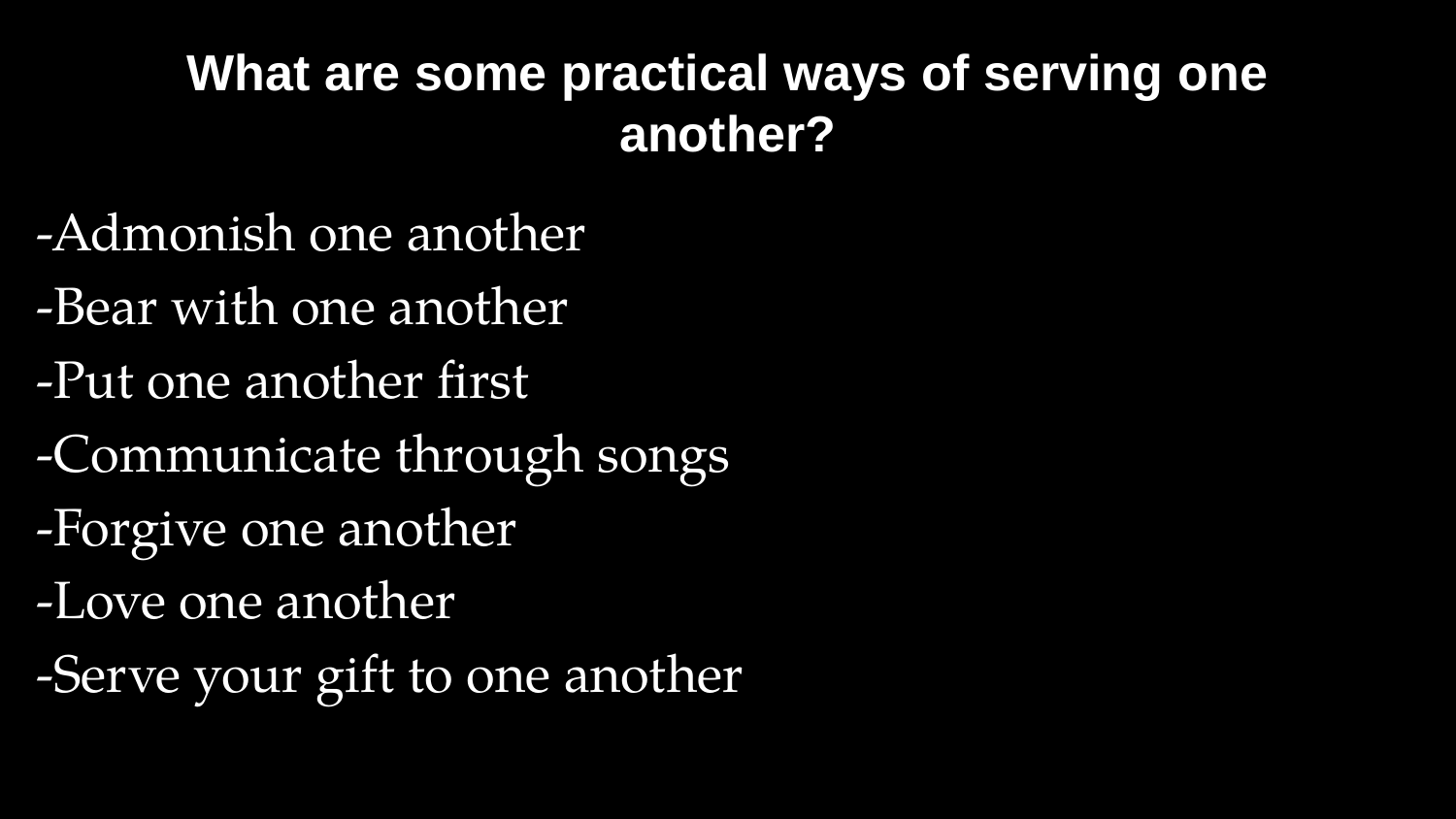

# What are some practical ways of serving one another?
-Admonish one another
-Bear with one another
-Put one another first
-Communicate through songs
-Forgive one another
-Love one another
-Serve your gift to one another